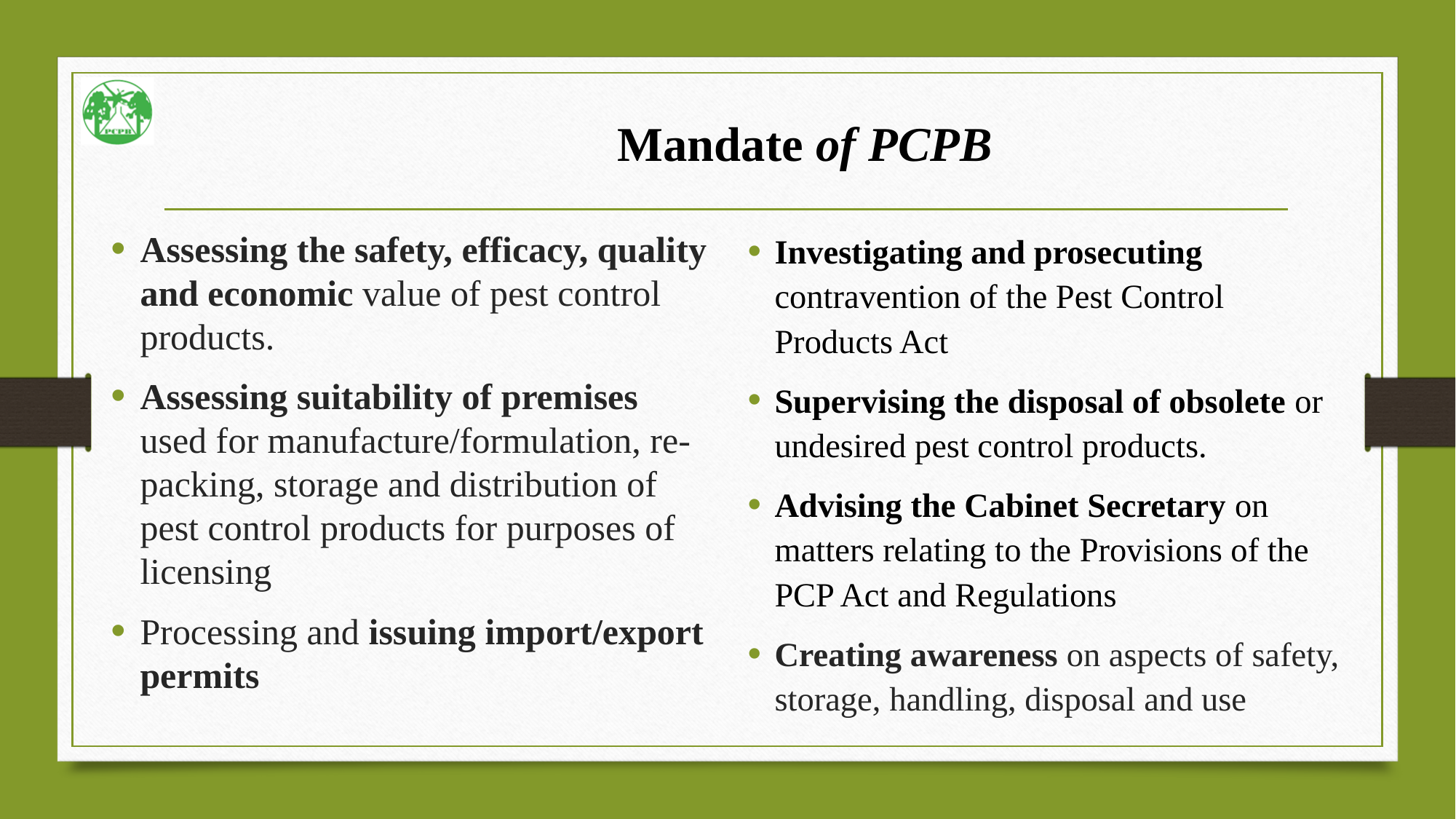

# Mandate of PCPB
Assessing the safety, efficacy, quality and economic value of pest control products.
Assessing suitability of premises used for manufacture/formulation, re-packing, storage and distribution of pest control products for purposes of licensing
Processing and issuing import/export permits

Investigating and prosecuting contravention of the Pest Control Products Act
Supervising the disposal of obsolete or undesired pest control products.
Advising the Cabinet Secretary on matters relating to the Provisions of the PCP Act and Regulations
Creating awareness on aspects of safety, storage, handling, disposal and use